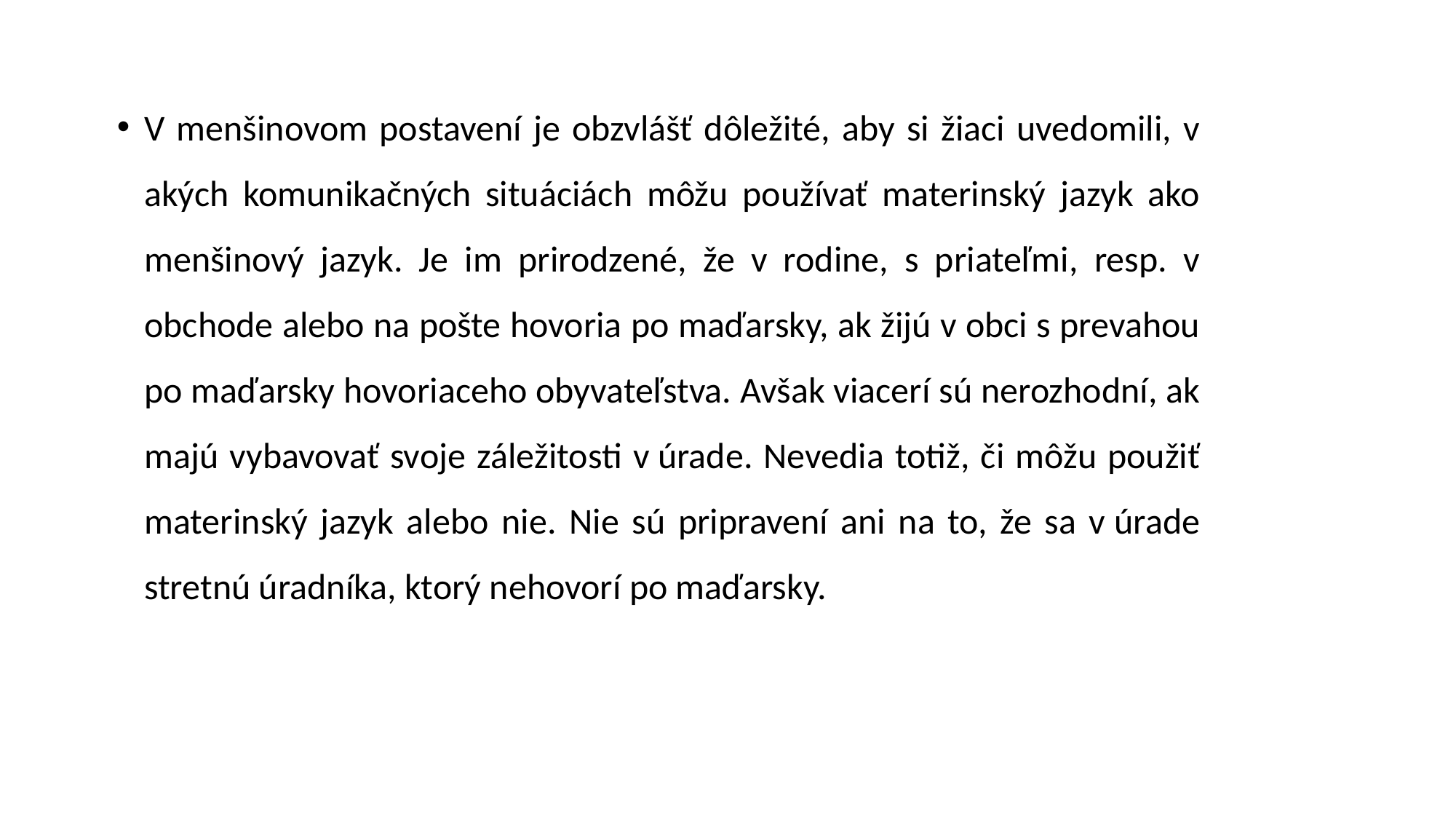

V menšinovom postavení je obzvlášť dôležité, aby si žiaci uvedomili, v akých komunikačných situáciách môžu používať materinský jazyk ako menšinový jazyk. Je im prirodzené, že v rodine, s priateľmi, resp. v obchode alebo na pošte hovoria po maďarsky, ak žijú v obci s prevahou po maďarsky hovoriaceho obyvateľstva. Avšak viacerí sú nerozhodní, ak majú vybavovať svoje záležitosti v úrade. Nevedia totiž, či môžu použiť materinský jazyk alebo nie. Nie sú pripravení ani na to, že sa v úrade stretnú úradníka, ktorý nehovorí po maďarsky.